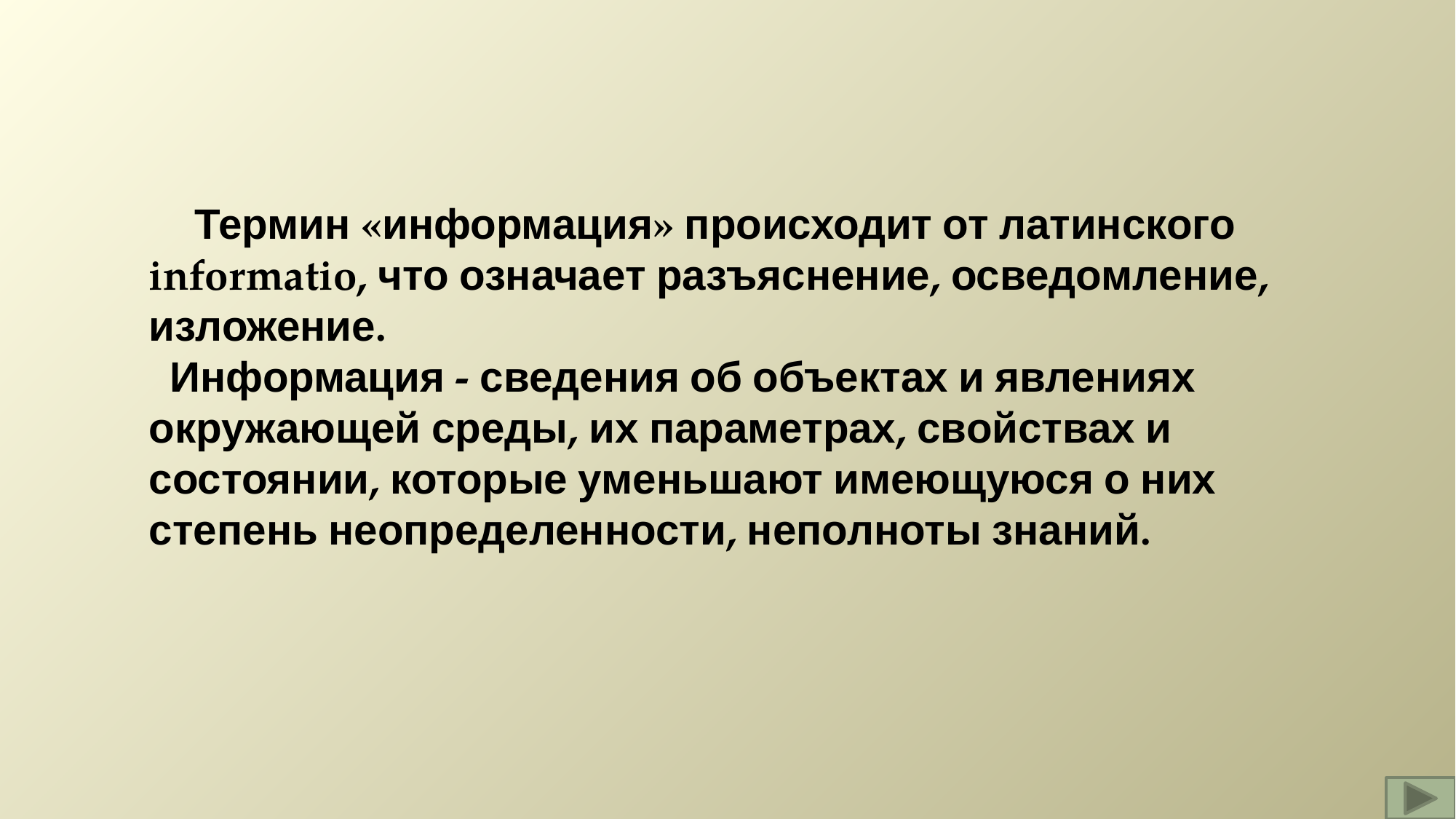

Термин «информация» происходит от латинского informatio, что означает разъяснение, осведомление, изложение.
  Информация - сведения об объектах и явлениях окружающей среды, их параметрах, свойствах и состоянии, которые уменьшают имеющуюся о них степень неопределенности, неполноты знаний.